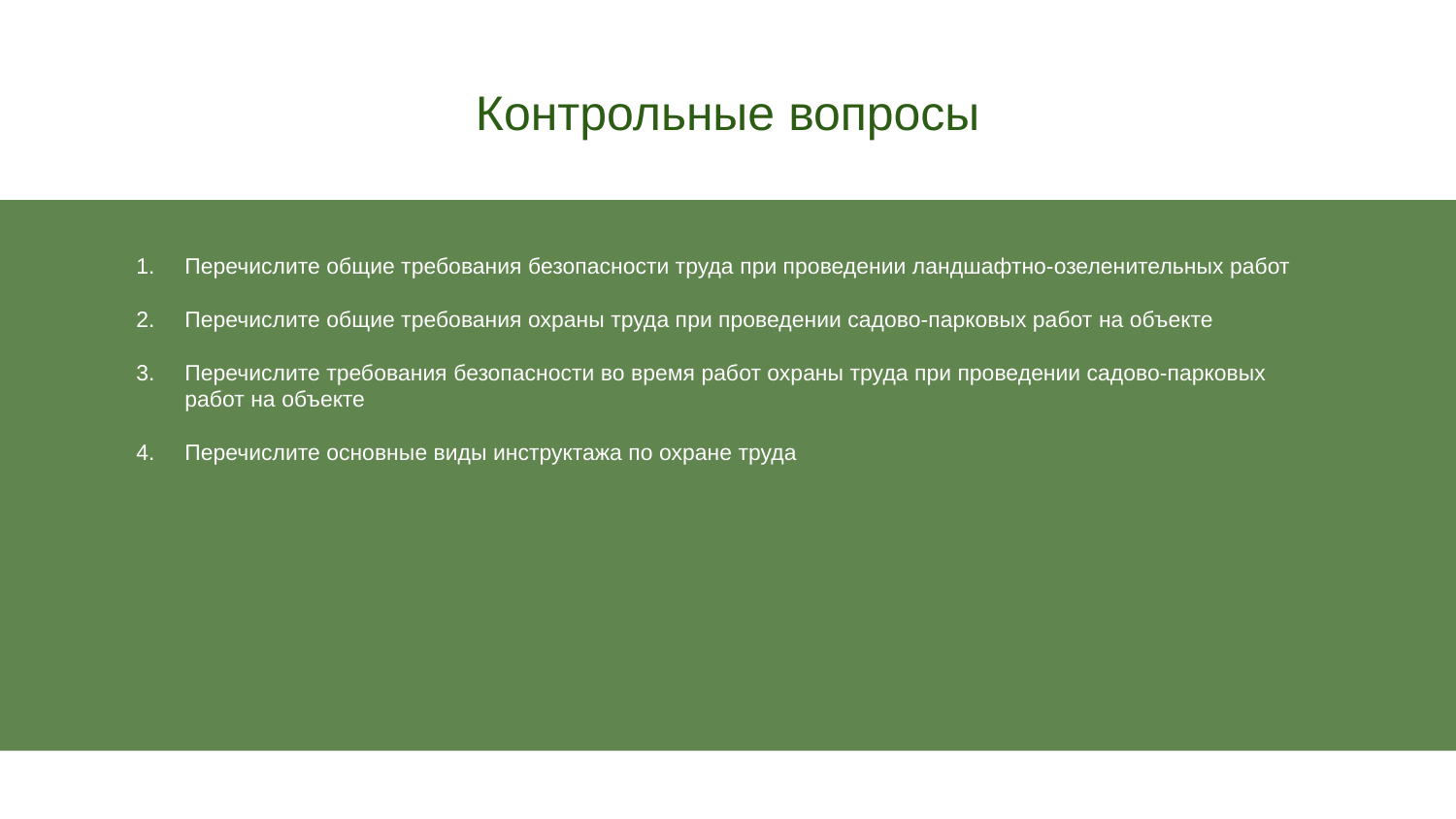

# Контрольные вопросы
Перечислите общие требования безопасности труда при проведении ландшафтно-озеленительных работ

Перечислите общие требования охраны труда при проведении садово-парковых работ на объекте

Перечислите требования безопасности во время работ охраны труда при проведении садово-парковых работ на объекте

Перечислите основные виды инструктажа по охране труда